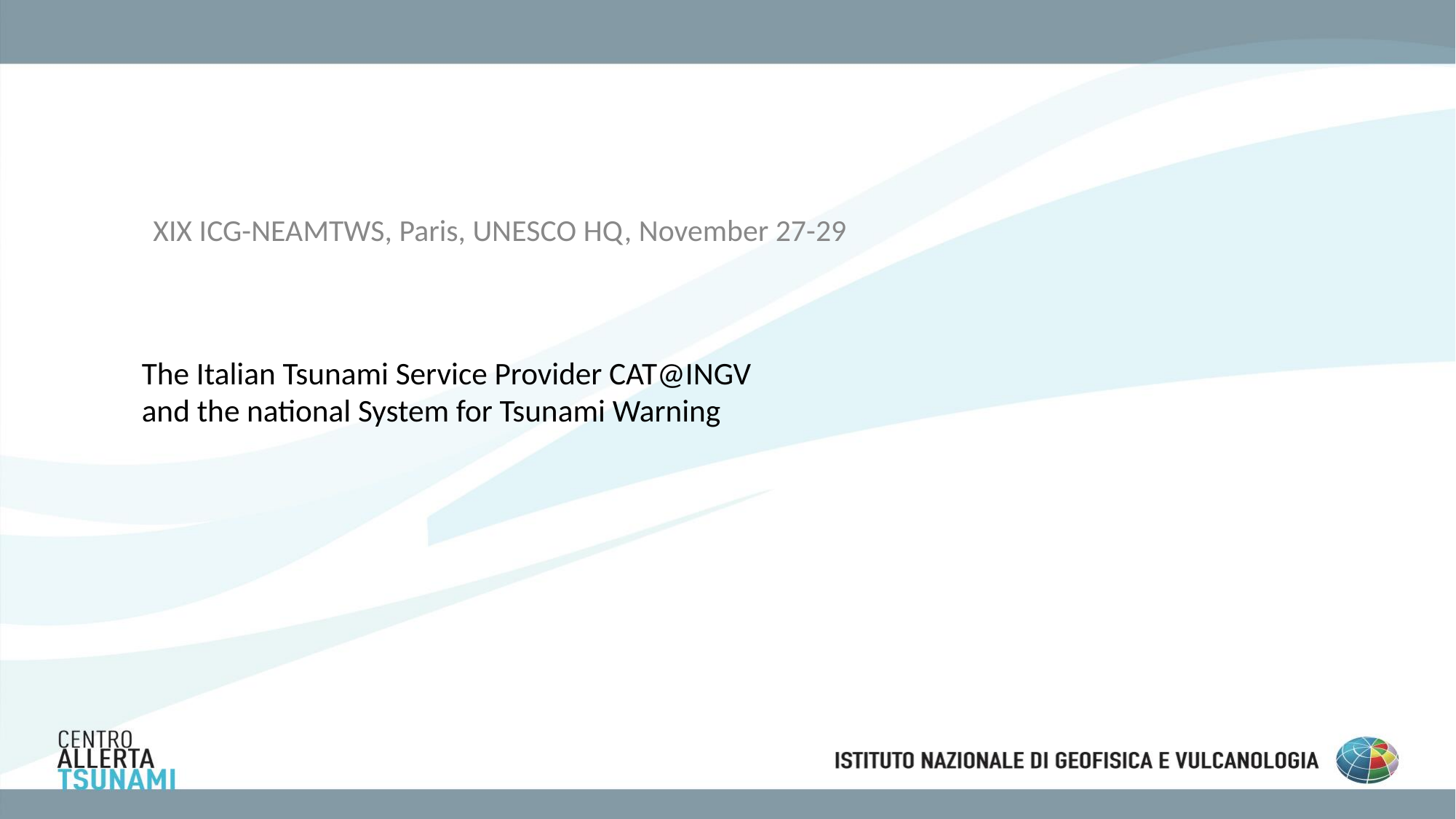

XIX ICG-NEAMTWS, Paris, UNESCO HQ, November 27-29
# The Italian Tsunami Service Provider CAT@INGV and the national System for Tsunami Warning